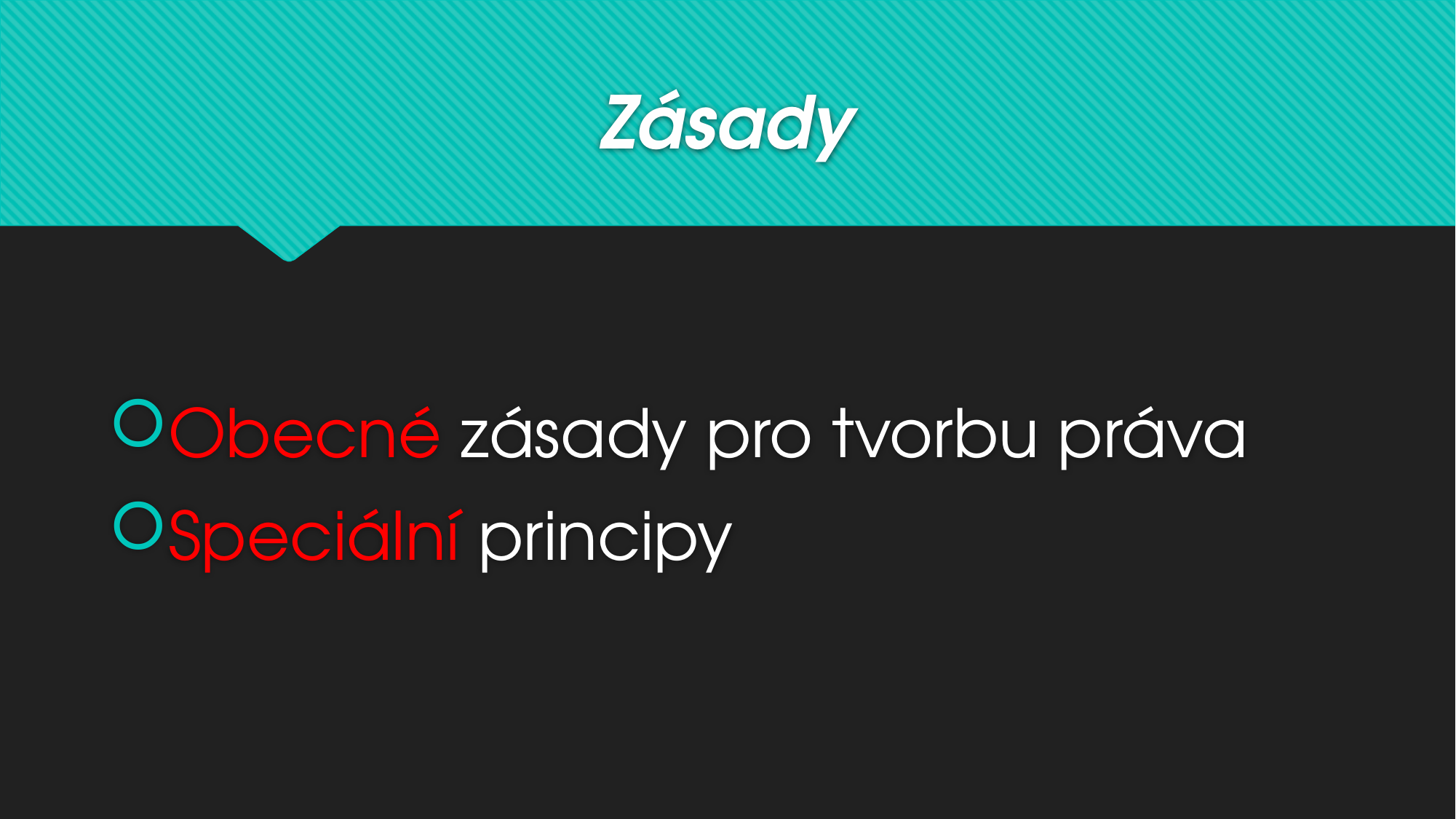

# Zásady
Obecné zásady pro tvorbu práva
Speciální principy